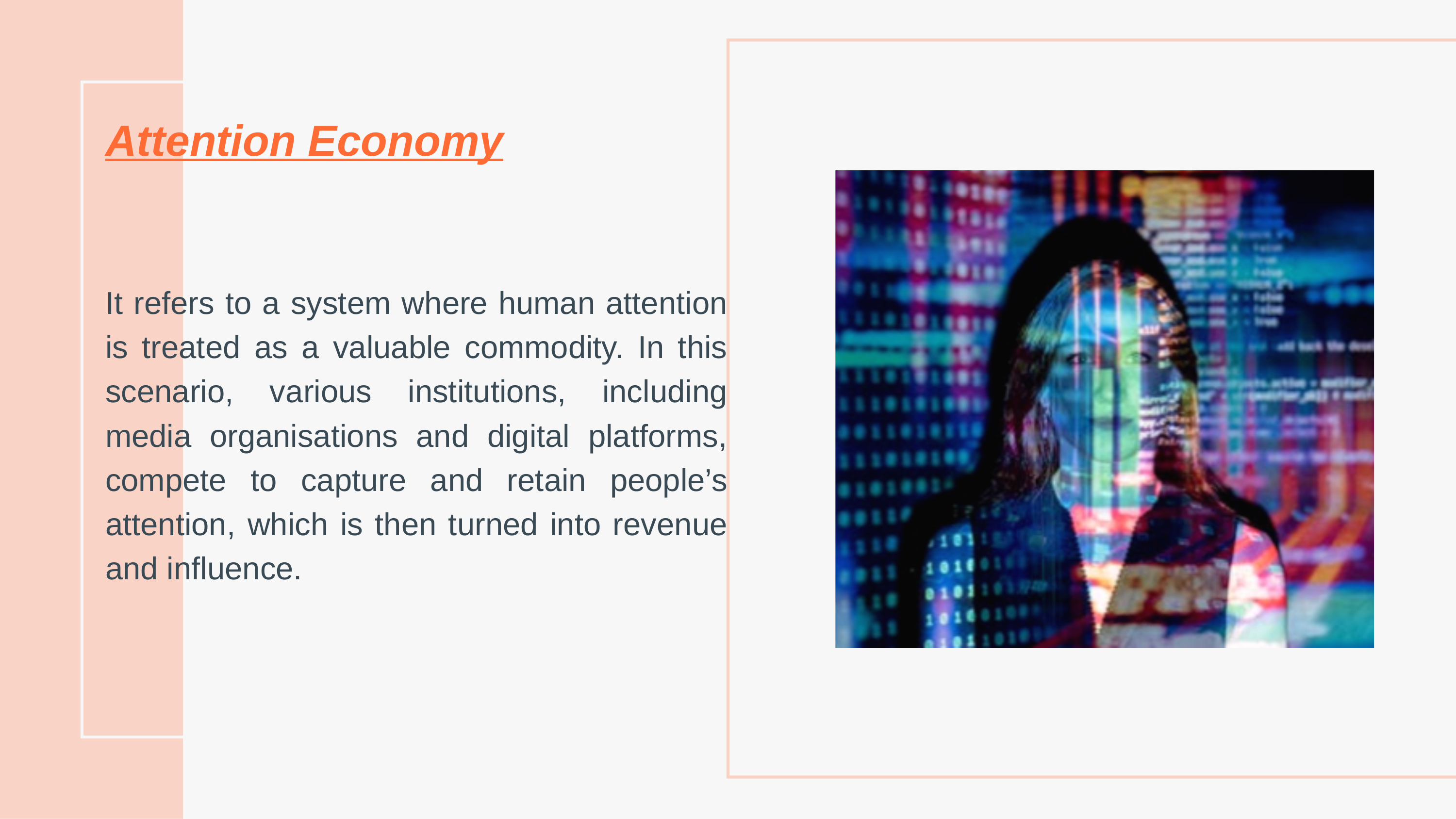

Attention Economy​

It refers to a system where human attention is treated as a valuable commodity. In this scenario, various institutions, including media organisations and digital platforms, compete to capture and retain people’s attention, which is then turned into revenue and influence.​